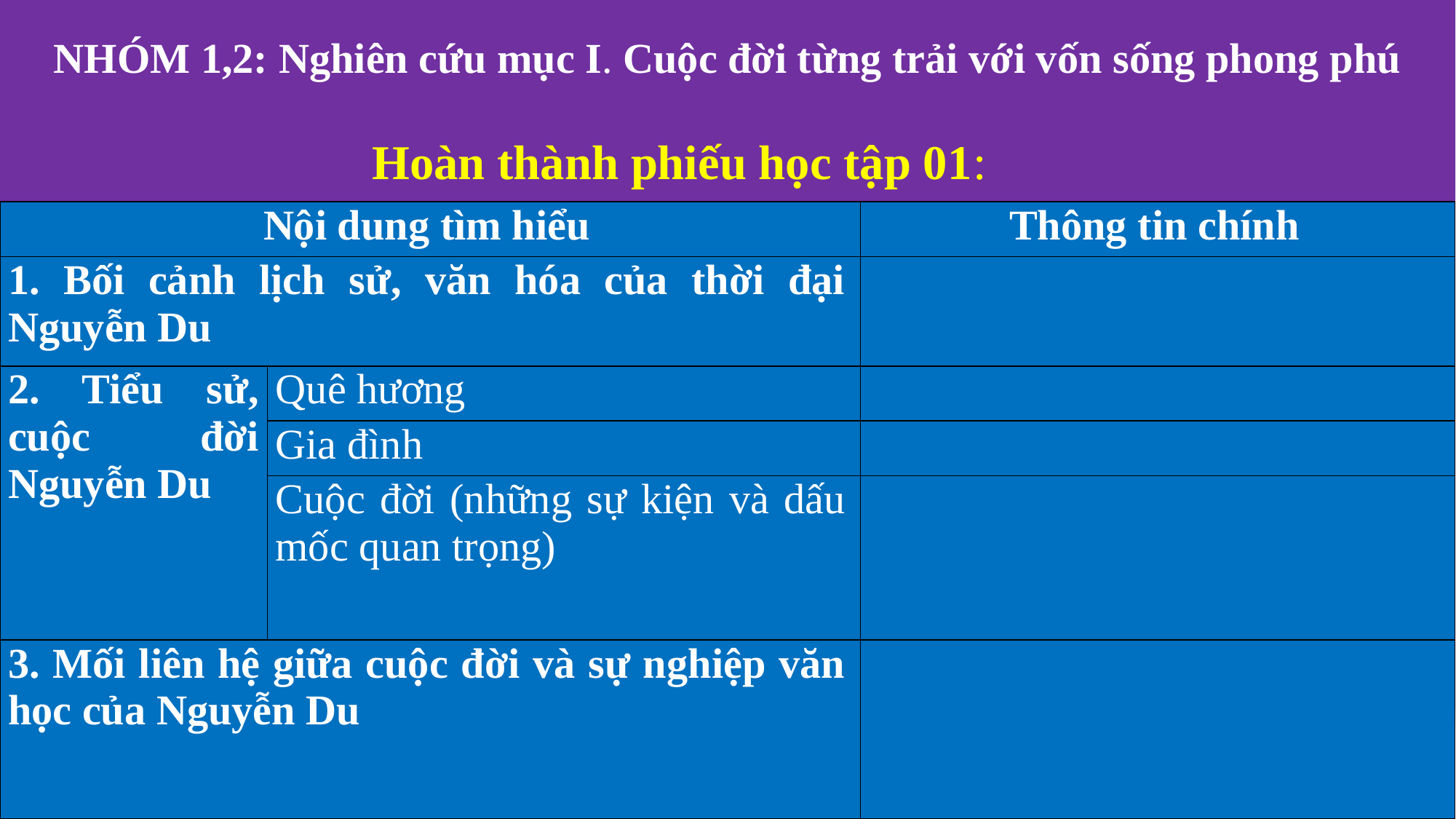

NHÓM 1,2: Nghiên cứu mục I. Cuộc đời từng trải với vốn sống phong phú
Hoàn thành phiếu học tập 01:
| Nội dung tìm hiểu |  | Thông tin chính |
| --- | --- | --- |
| 1. Bối cảnh lịch sử, văn hóa của thời đại Nguyễn Du |  |  |
| 2. Tiểu sử, cuộc đời Nguyễn Du | Quê hương |  |
|  | Gia đình |  |
|  | Cuộc đời (những sự kiện và dấu mốc quan trọng) |  |
| 3. Mối liên hệ giữa cuộc đời và sự nghiệp văn học của Nguyễn Du |  |  |